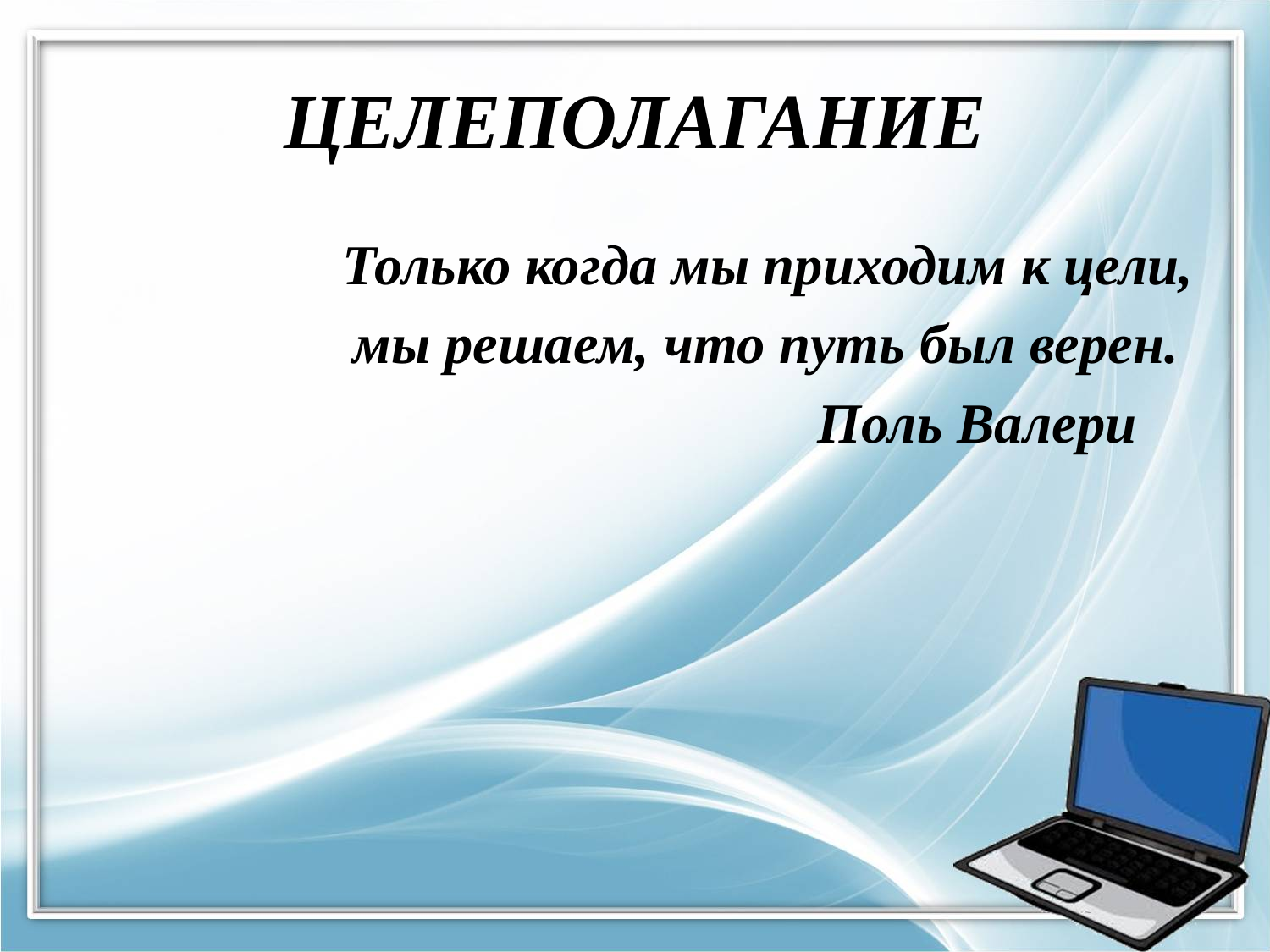

# ЦЕЛЕПОЛАГАНИЕ
Только когда мы приходим к цели,
мы решаем, что путь был верен.
Поль Валери